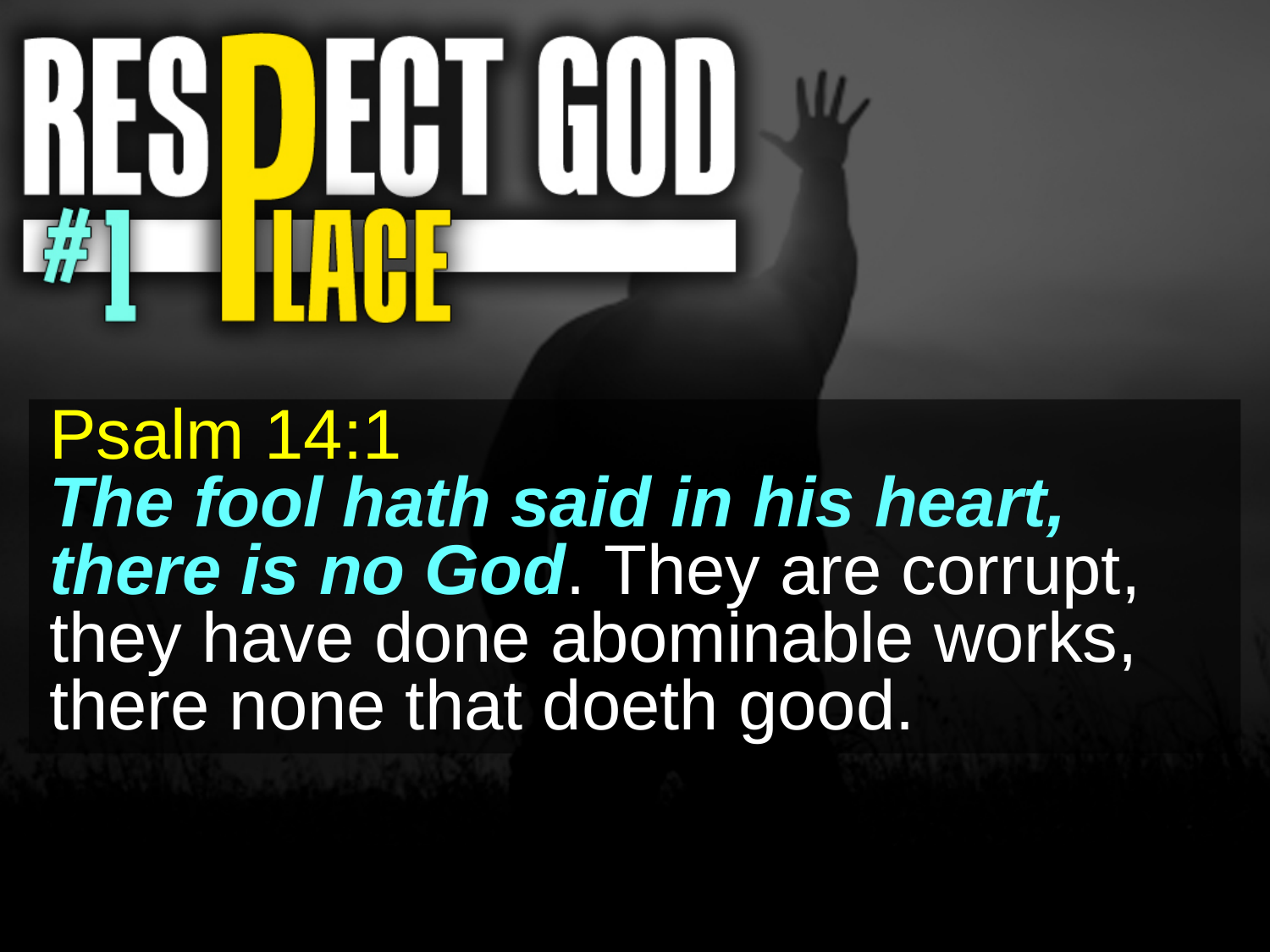

Psalm 14:1
The fool hath said in his heart, there is no God. They are corrupt, they have done abominable works, there none that doeth good.